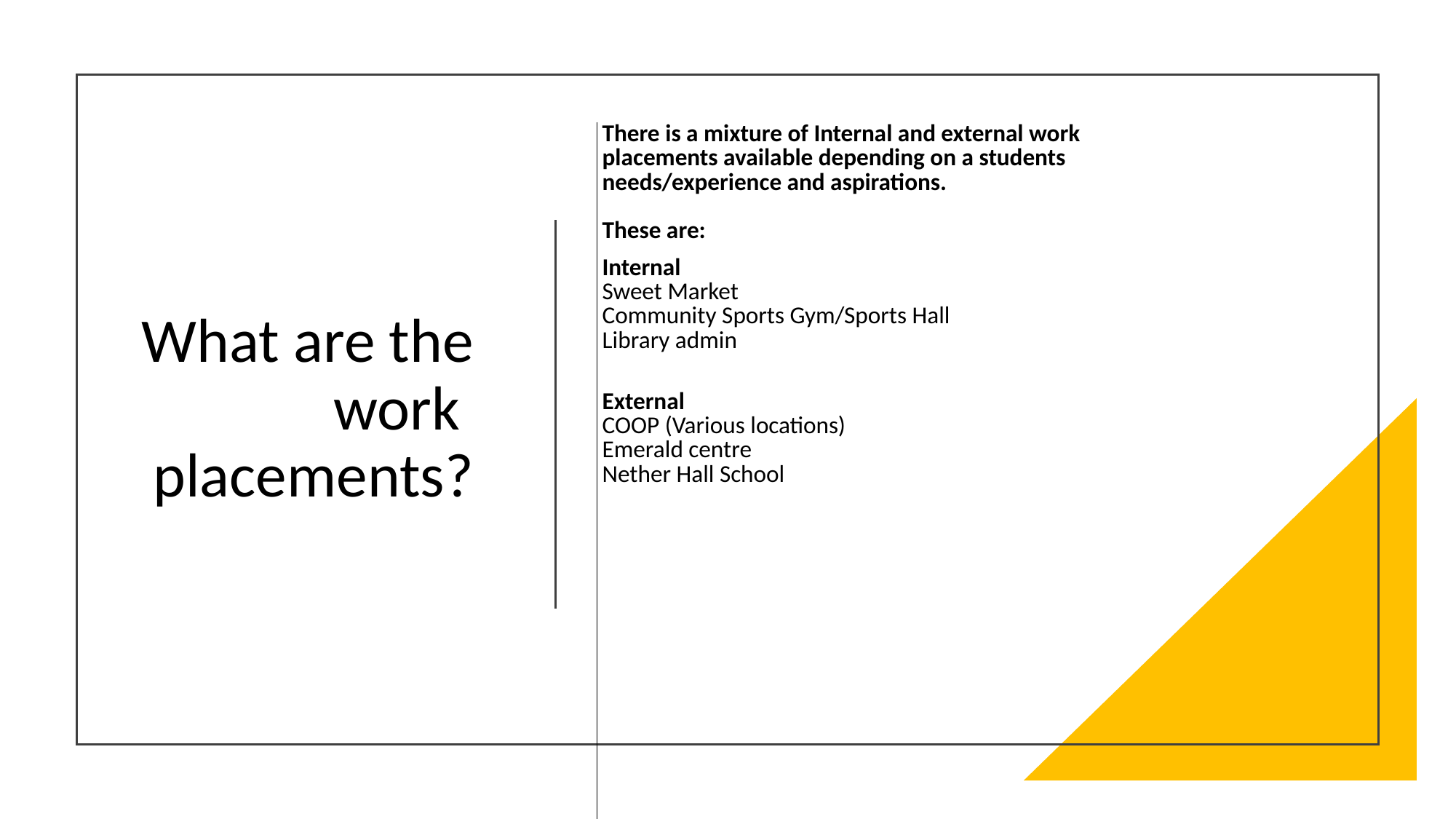

| There is a mixture of Internal and external work placements available depending on a students needs/experience and aspirations. These are: |
| --- |
| Internal Sweet Market Community Sports Gym/Sports Hall Library admin |
| External COOP (Various locations) Emerald centre Nether Hall School |
|  |
|  |
|  |
|  |
|  |
|  |
|  |
|  |
# What are the work  placements?